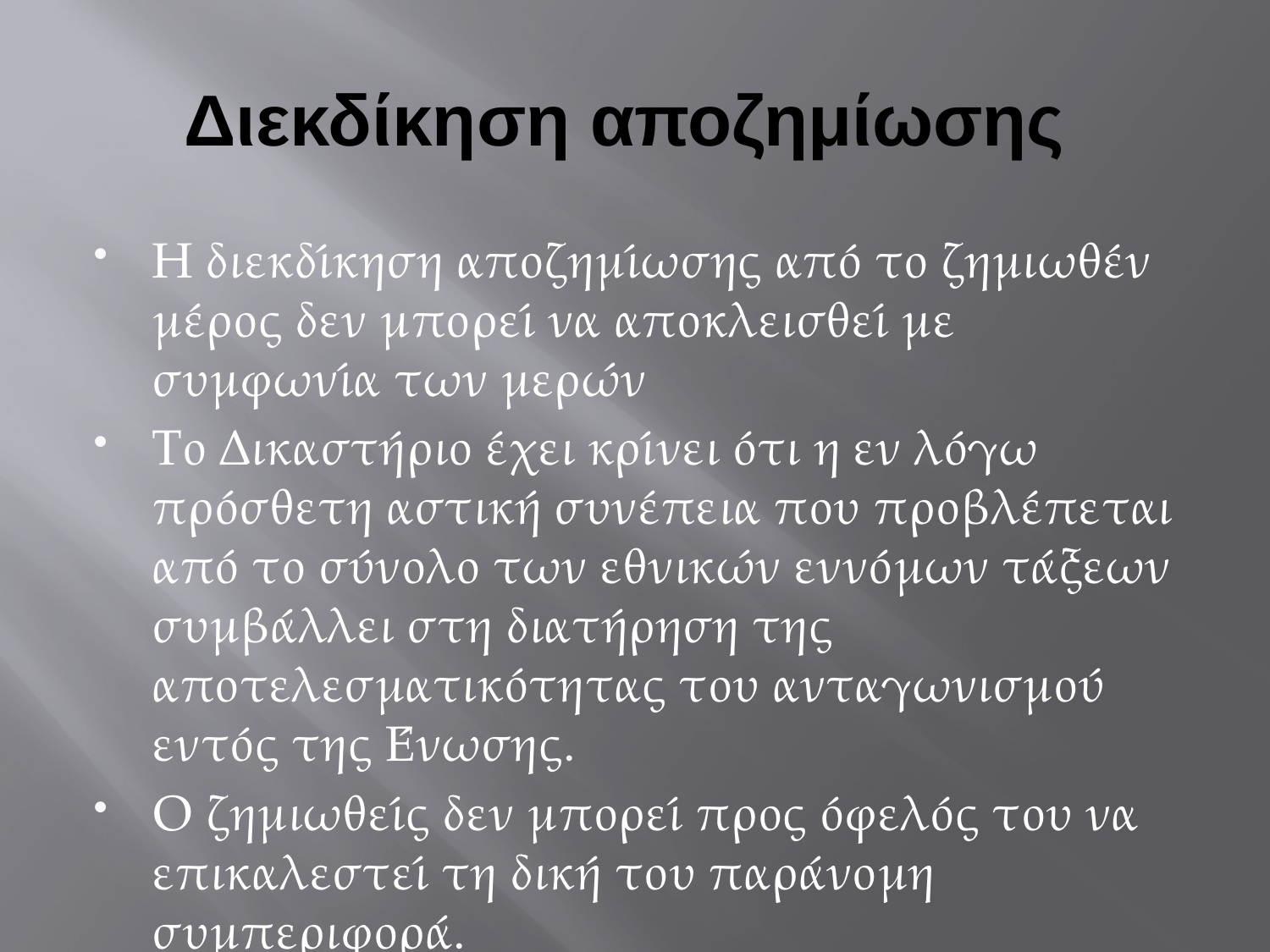

# Διεκδίκηση αποζημίωσης
Η διεκδίκηση αποζημίωσης από το ζημιωθέν μέρος δεν μπορεί να αποκλεισθεί με συμφωνία των μερών
Το Δικαστήριο έχει κρίνει ότι η εν λόγω πρόσθετη αστική συνέπεια που προβλέπεται από το σύνολο των εθνικών εννόμων τάξεων συμβάλλει στη διατήρηση της αποτελεσματικότητας του ανταγωνισμού εντός της Ένωσης.
Ο ζημιωθείς δεν μπορεί προς όφελός του να επικαλεστεί τη δική του παράνομη συμπεριφορά.